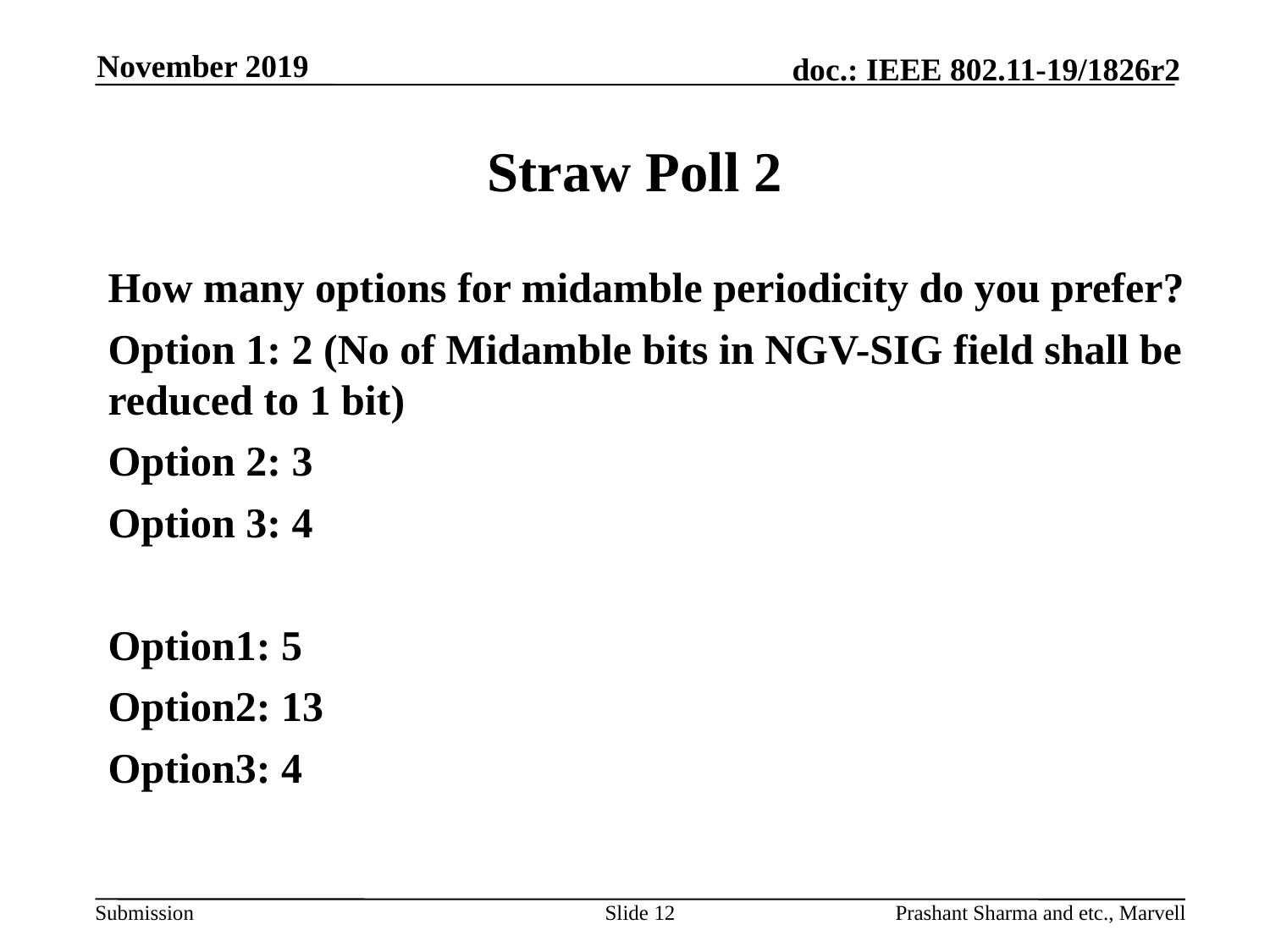

November 2019
# Straw Poll 2
How many options for midamble periodicity do you prefer?
Option 1: 2 (No of Midamble bits in NGV-SIG field shall be reduced to 1 bit)
Option 2: 3
Option 3: 4

Option1: 5
Option2: 13
Option3: 4
Slide 12
Prashant Sharma and etc., Marvell